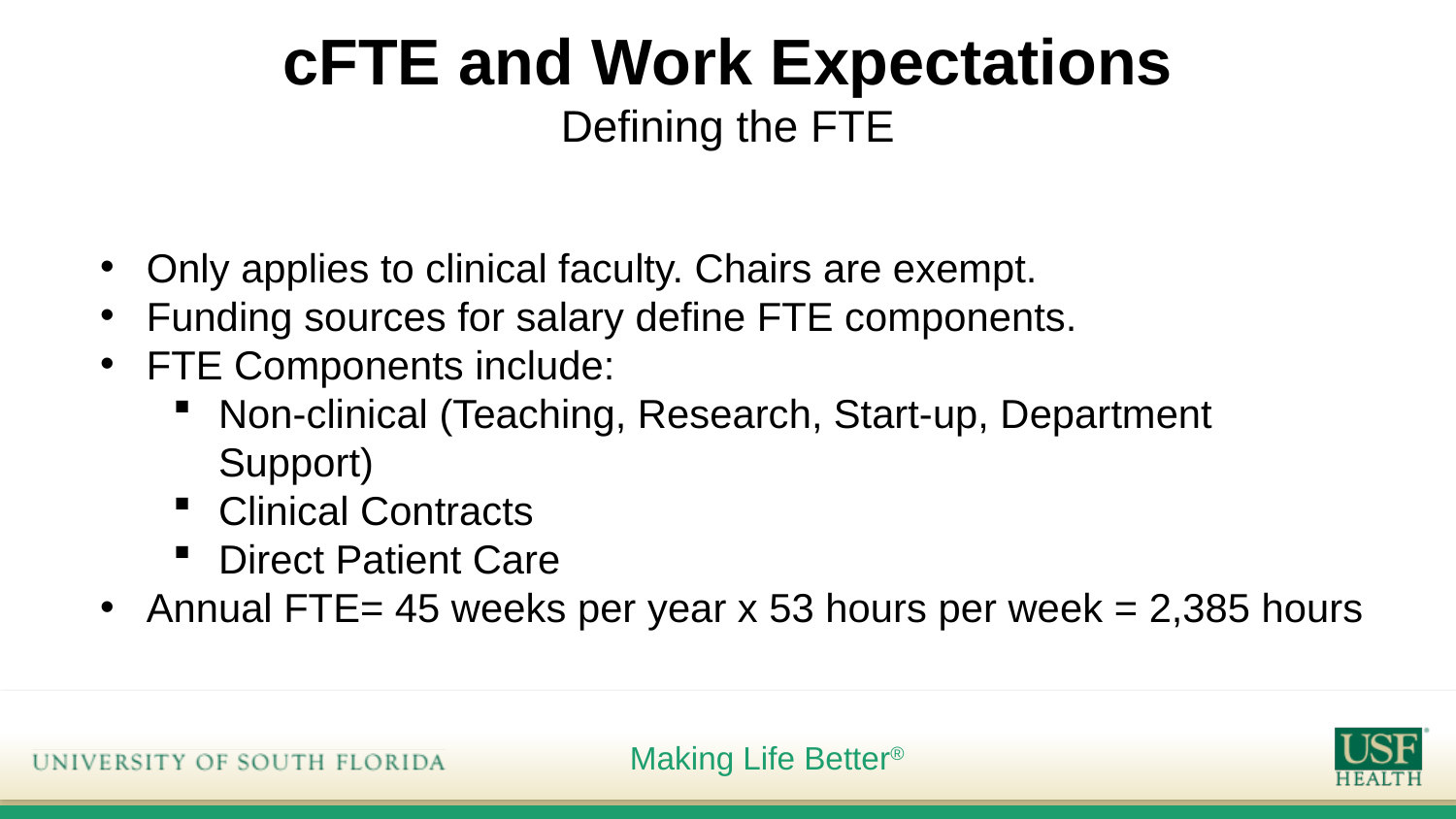

# cFTE and Work Expectations Defining the FTE
Only applies to clinical faculty. Chairs are exempt.
Funding sources for salary define FTE components.
FTE Components include:
Non-clinical (Teaching, Research, Start-up, Department Support)
Clinical Contracts
Direct Patient Care
Annual FTE= 45 weeks per year x 53 hours per week = 2,385 hours